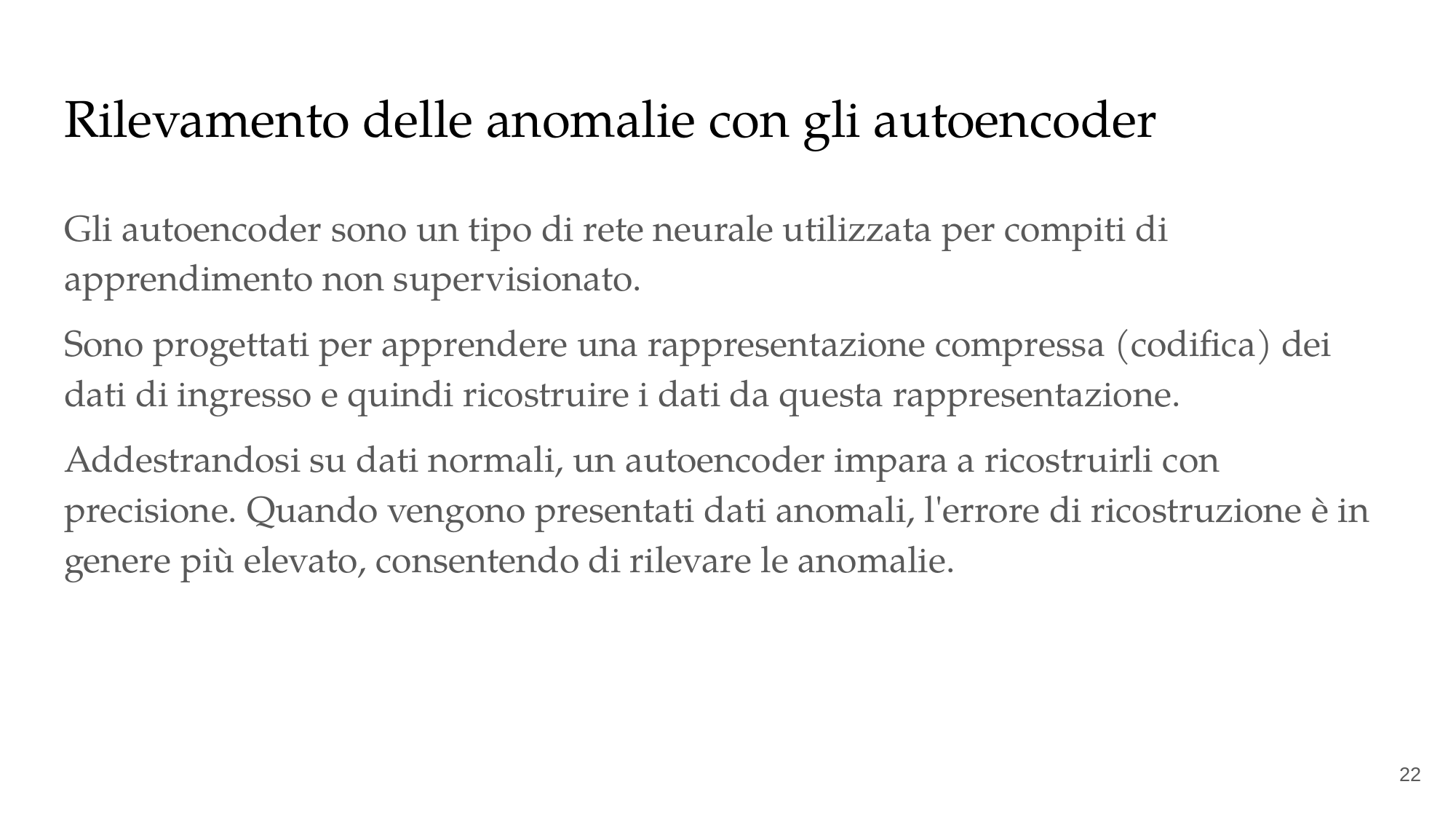

# Rilevamento delle anomalie con gli autoencoder
Gli autoencoder sono un tipo di rete neurale utilizzata per compiti di apprendimento non supervisionato.
Sono progettati per apprendere una rappresentazione compressa (codifica) dei dati di ingresso e quindi ricostruire i dati da questa rappresentazione.
Addestrandosi su dati normali, un autoencoder impara a ricostruirli con precisione. Quando vengono presentati dati anomali, l'errore di ricostruzione è in genere più elevato, consentendo di rilevare le anomalie.
22